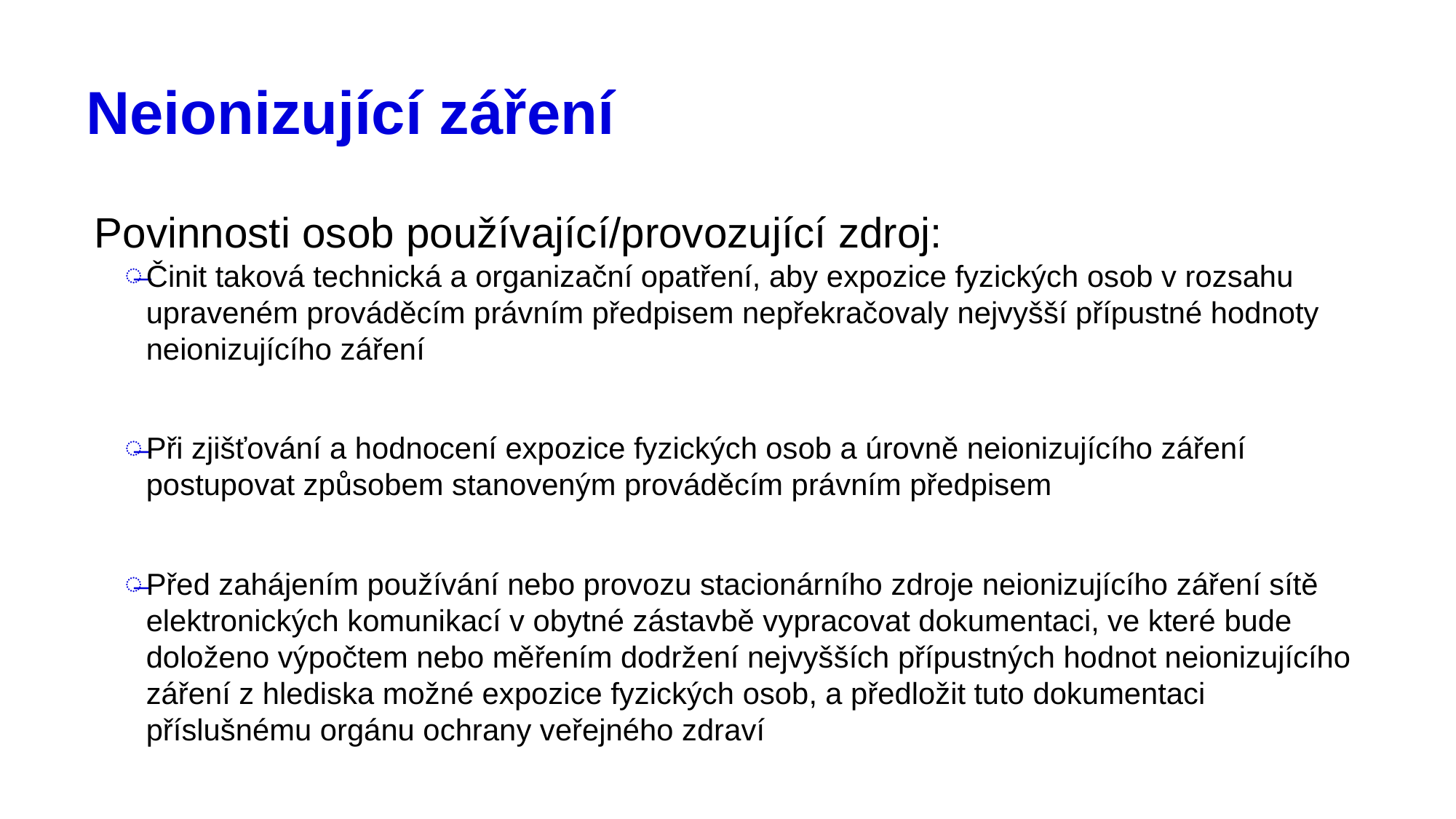

# Neionizující záření
Povinnosti osob používající/provozující zdroj:
Činit taková technická a organizační opatření, aby expozice fyzických osob v rozsahu upraveném prováděcím právním předpisem nepřekračovaly nejvyšší přípustné hodnoty neionizujícího záření

Při zjišťování a hodnocení expozice fyzických osob a úrovně neionizujícího záření postupovat způsobem stanoveným prováděcím právním předpisem

Před zahájením používání nebo provozu stacionárního zdroje neionizujícího záření sítě elektronických komunikací v obytné zástavbě vypracovat dokumentaci, ve které bude doloženo výpočtem nebo měřením dodržení nejvyšších přípustných hodnot neionizujícího záření z hlediska možné expozice fyzických osob, a předložit tuto dokumentaci příslušnému orgánu ochrany veřejného zdraví